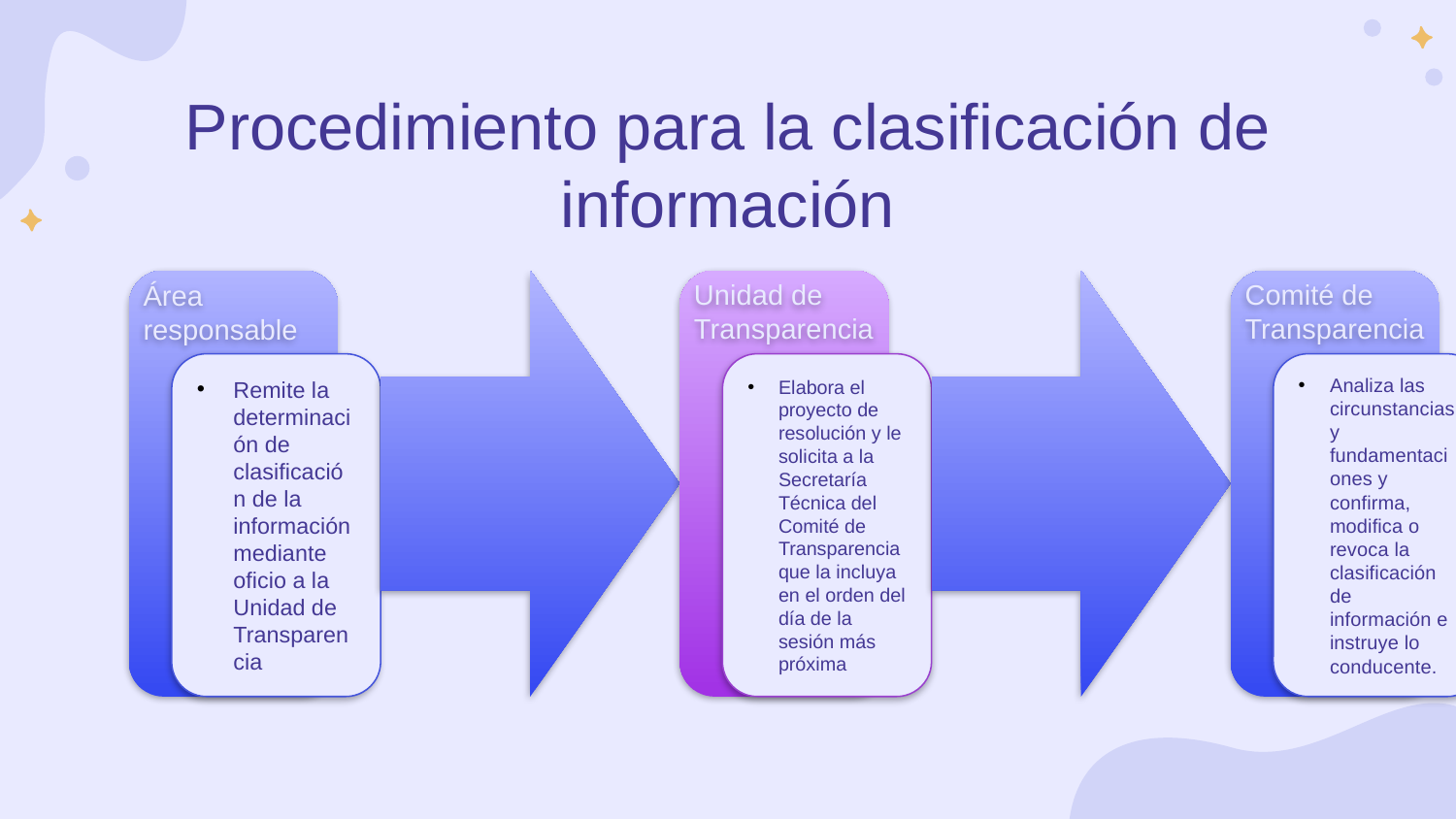

# Procedimiento para la clasificación de información
Área responsable
Remite la determinación de clasificación de la información mediante oficio a la Unidad de Transparencia
Unidad de Transparencia
Elabora el proyecto de resolución y le solicita a la Secretaría Técnica del Comité de Transparencia que la incluya en el orden del día de la sesión más próxima
Comité de Transparencia
Analiza las circunstancias y fundamentaciones y confirma, modifica o revoca la clasificación de información e instruye lo conducente.
Área responsable